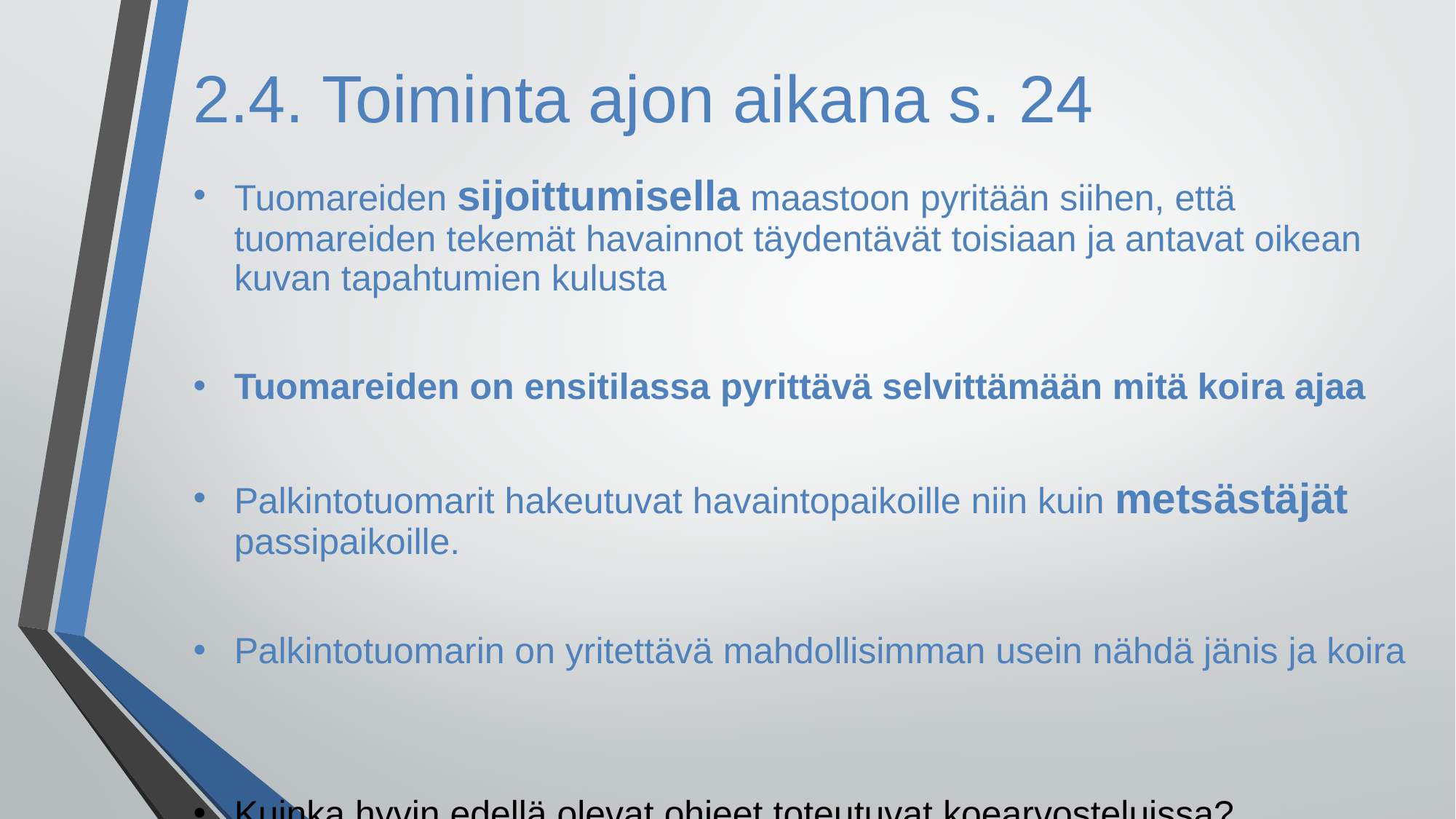

# 2.4. Toiminta ajon aikana s. 24
Tuomareiden sijoittumisella maastoon pyritään siihen, että tuomareiden tekemät havainnot täydentävät toisiaan ja antavat oikean kuvan tapahtumien kulusta

Tuomareiden on ensitilassa pyrittävä selvittämään mitä koira ajaa

Palkintotuomarit hakeutuvat havaintopaikoille niin kuin metsästäjät passipaikoille.

Palkintotuomarin on yritettävä mahdollisimman usein nähdä jänis ja koira

Kuinka hyvin edellä olevat ohjeet toteutuvat koearvosteluissa?

Paljon keskustellaan siitä, että koeryhmä tyytyy pelkästään kuuntelemaan haukkua